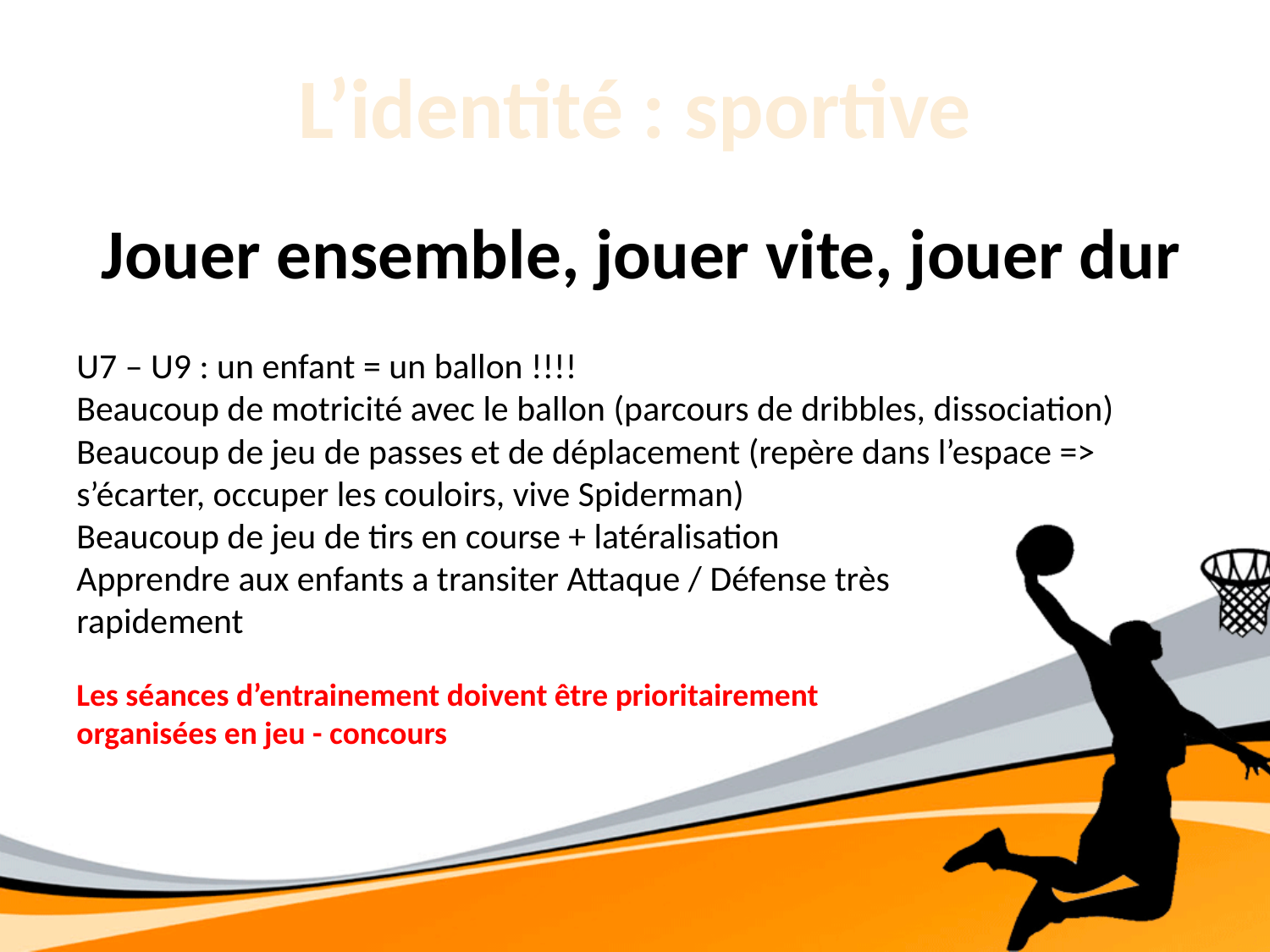

# L’identité : sportive
Jouer ensemble, jouer vite, jouer dur

U7 – U9 : un enfant = un ballon !!!!
Beaucoup de motricité avec le ballon (parcours de dribbles, dissociation)
Beaucoup de jeu de passes et de déplacement (repère dans l’espace => s’écarter, occuper les couloirs, vive Spiderman)
Beaucoup de jeu de tirs en course + latéralisation
Apprendre aux enfants a transiter Attaque / Défense très
rapidement
Les séances d’entrainement doivent être prioritairement
organisées en jeu - concours